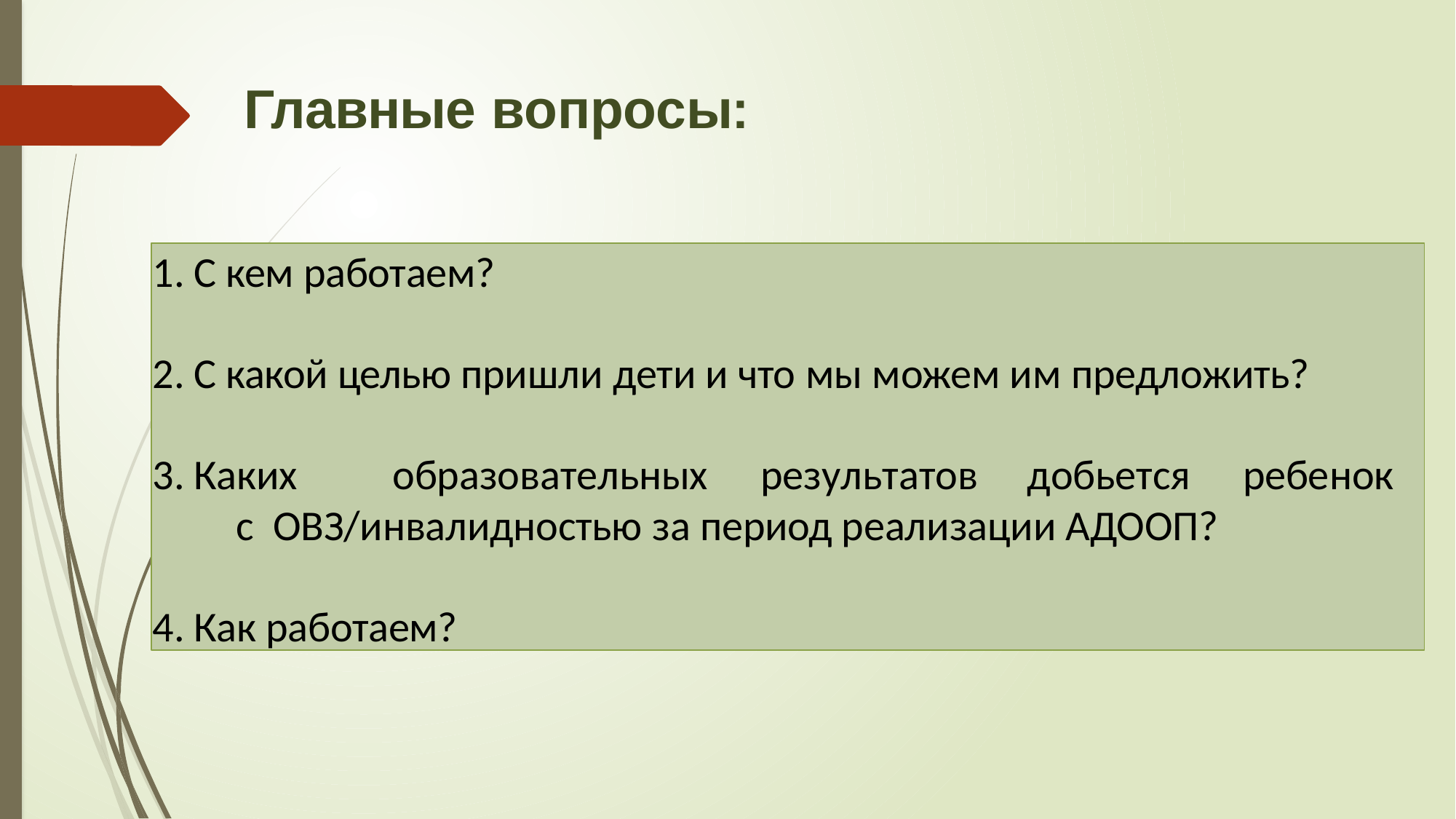

# Главные вопросы:
С кем работаем?

С какой целью пришли дети и что мы можем им предложить?

Каких	образовательных	результатов	добьется	ребенок	с  ОВЗ/инвалидностью за период реализации АДООП?

Как работаем?